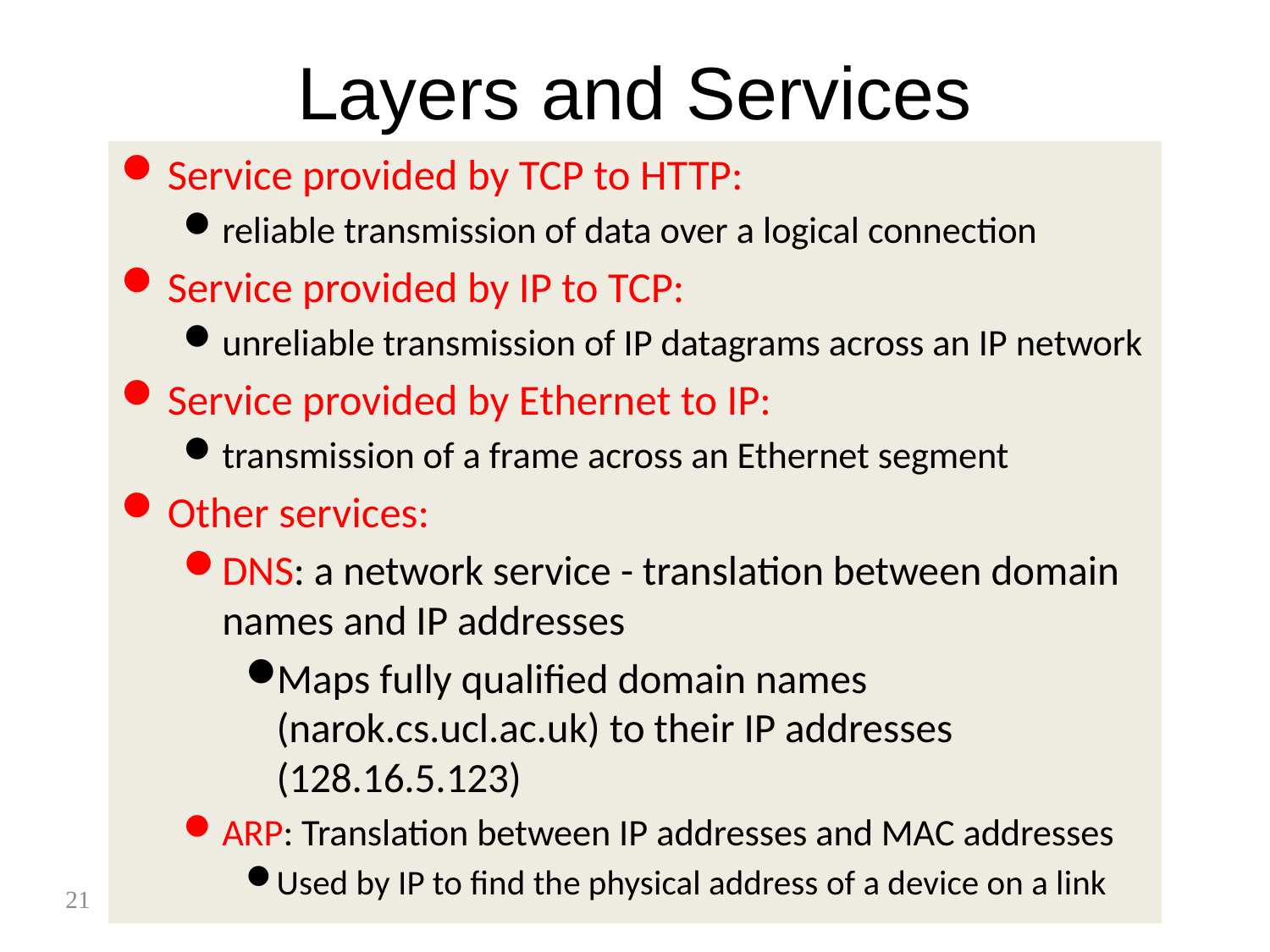

# Layers and Services
Service provided by TCP to HTTP:
reliable transmission of data over a logical connection
Service provided by IP to TCP:
unreliable transmission of IP datagrams across an IP network
Service provided by Ethernet to IP:
transmission of a frame across an Ethernet segment
Other services:
DNS: a network service - translation between domain names and IP addresses
Maps fully qualified domain names (narok.cs.ucl.ac.uk) to their IP addresses (128.16.5.123)
ARP: Translation between IP addresses and MAC addresses
Used by IP to find the physical address of a device on a link
21